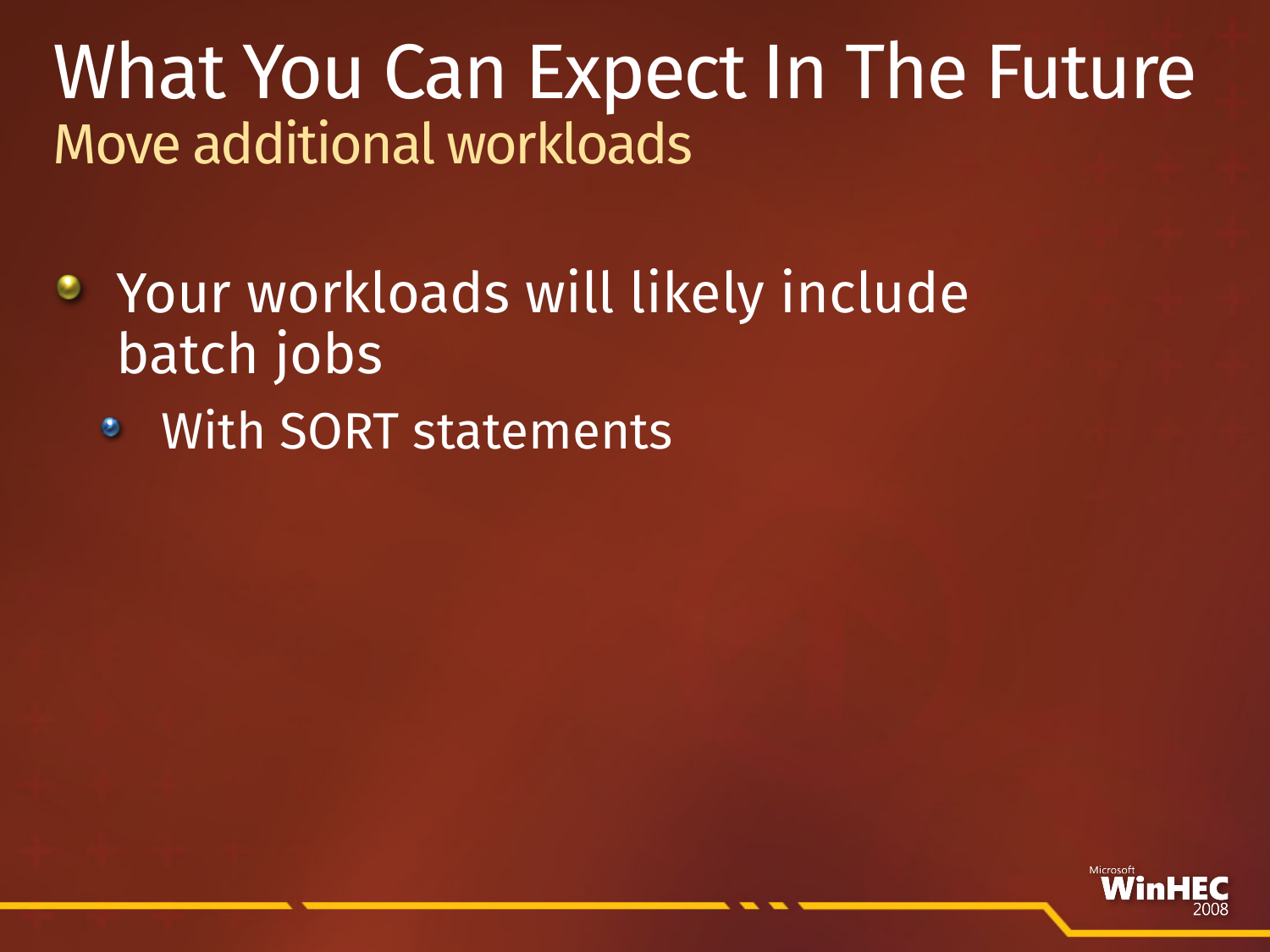

# What You Can Expect In The Future Move additional workloads
Your workloads will likely include
batch jobs
With SORT statements